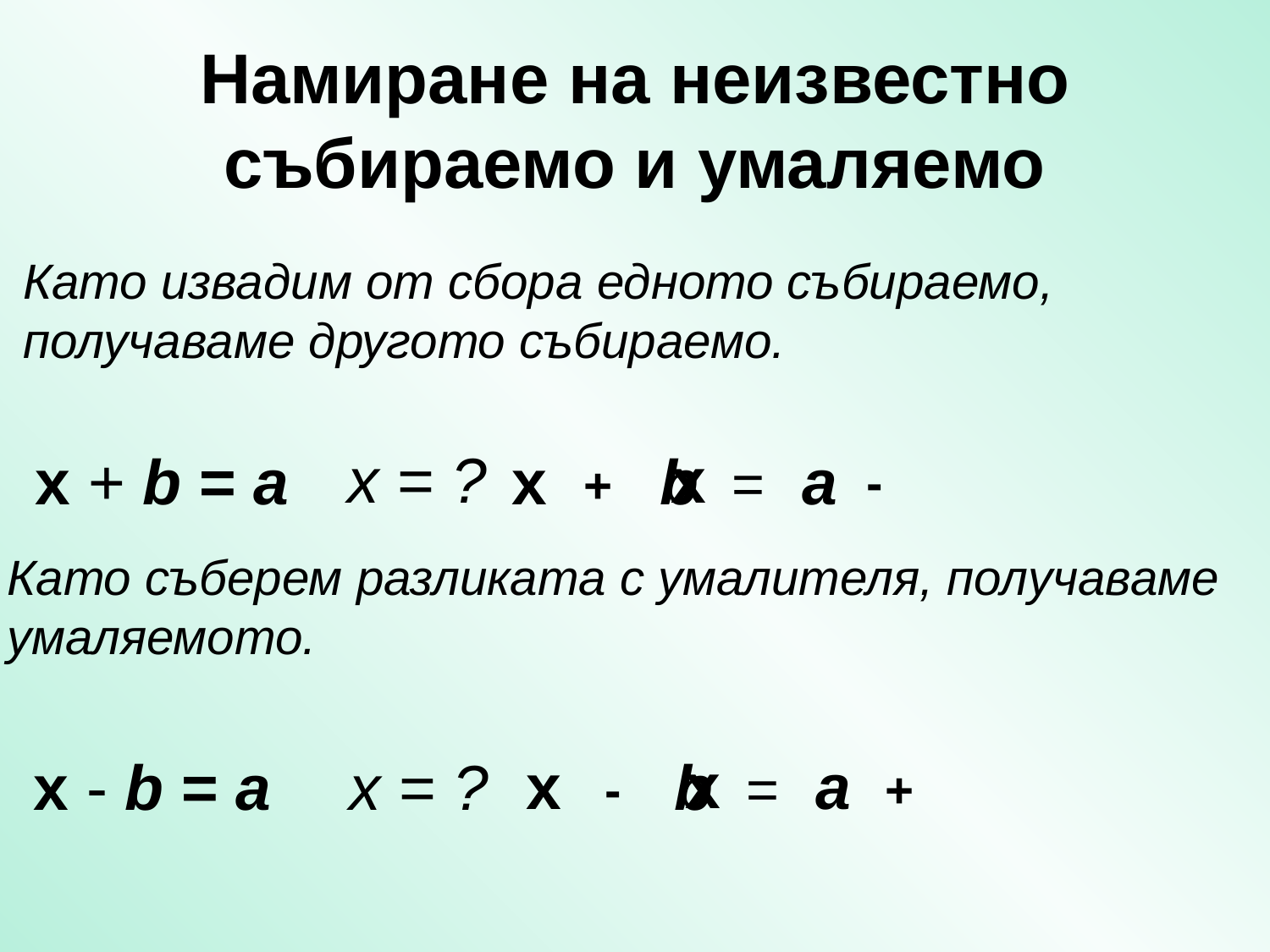

# Намиране на неизвестно събираемо и умаляемо
Като извадим от сбора едното събираемо, получаваме другото събираемо.
x = ?
x
x
a
x + b = a
b
=
-
+
Като съберем разликата с умалителя, получаваме умаляемото.
x
x
a
x - b = a
x = ?
b
=
-
+